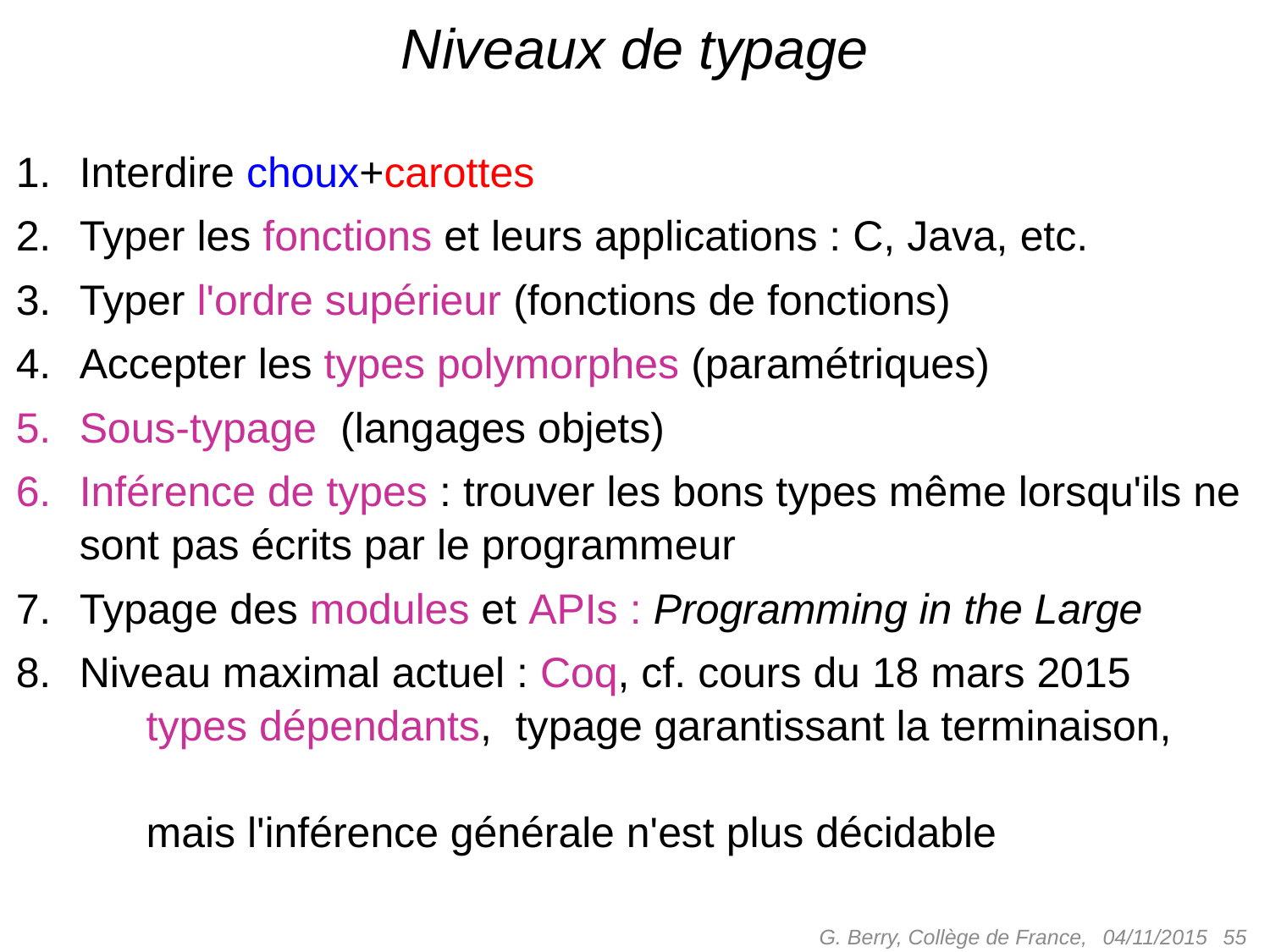

# Niveaux de typage
Interdire choux+carottes
Typer les fonctions et leurs applications : C, Java, etc.
Typer l'ordre supérieur (fonctions de fonctions)
Accepter les types polymorphes (paramétriques)
Sous-typage  (langages objets)
Inférence de types : trouver les bons types même lorsqu'ils ne sont pas écrits par le programmeur
Typage des modules et APIs : Programming in the Large
Niveau maximal actuel : Coq, cf. cours du 18 mars 2015
           types dépendants,  typage garantissant la terminaison,
           mais l'inférence générale n'est plus décidable
G. Berry, Collège de France,
 55
04/11/2015